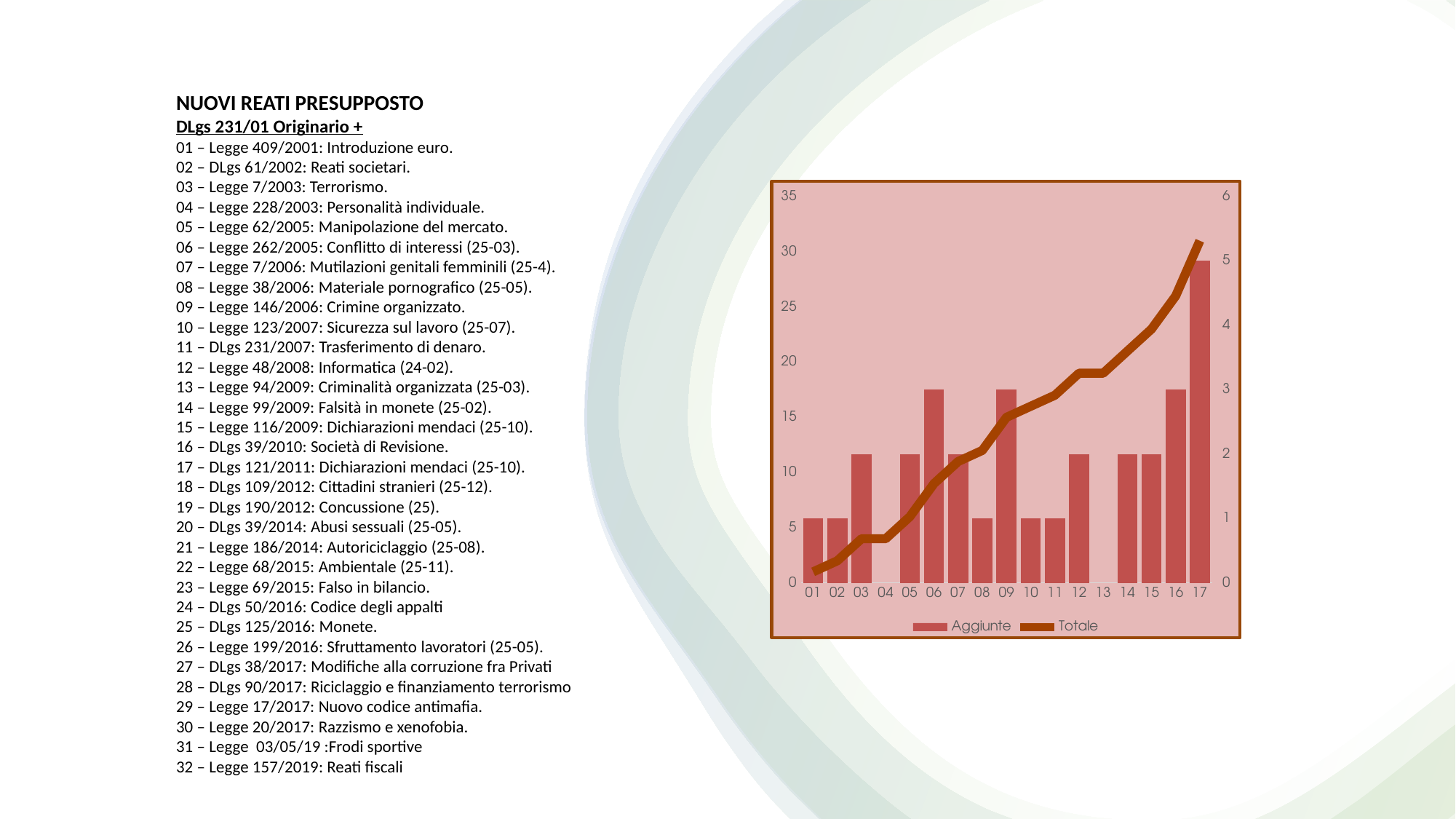

NUOVI REATI PRESUPPOSTO
DLgs 231/01 Originario +
01 – Legge 409/2001: Introduzione euro.
02 – DLgs 61/2002: Reati societari.
03 – Legge 7/2003: Terrorismo.
04 – Legge 228/2003: Personalità individuale.
05 – Legge 62/2005: Manipolazione del mercato.
06 – Legge 262/2005: Conflitto di interessi (25-03).
07 – Legge 7/2006: Mutilazioni genitali femminili (25-4).
08 – Legge 38/2006: Materiale pornografico (25-05).
09 – Legge 146/2006: Crimine organizzato.
10 – Legge 123/2007: Sicurezza sul lavoro (25-07).
11 – DLgs 231/2007: Trasferimento di denaro.
12 – Legge 48/2008: Informatica (24-02).
13 – Legge 94/2009: Criminalità organizzata (25-03).
14 – Legge 99/2009: Falsità in monete (25-02).
15 – Legge 116/2009: Dichiarazioni mendaci (25-10).
16 – DLgs 39/2010: Società di Revisione.
17 – DLgs 121/2011: Dichiarazioni mendaci (25-10).
18 – DLgs 109/2012: Cittadini stranieri (25-12).
19 – DLgs 190/2012: Concussione (25).
20 – DLgs 39/2014: Abusi sessuali (25-05).
21 – Legge 186/2014: Autoriciclaggio (25-08).
22 – Legge 68/2015: Ambientale (25-11).
23 – Legge 69/2015: Falso in bilancio.
24 – DLgs 50/2016: Codice degli appalti
25 – DLgs 125/2016: Monete.
26 – Legge 199/2016: Sfruttamento lavoratori (25-05).
27 – DLgs 38/2017: Modifiche alla corruzione fra Privati
28 – DLgs 90/2017: Riciclaggio e finanziamento terrorismo
29 – Legge 17/2017: Nuovo codice antimafia.
30 – Legge 20/2017: Razzismo e xenofobia.
31 – Legge  03/05/19 :Frodi sportive
32 – Legge 157/2019: Reati fiscali

### Chart

| Category | Aggiunte | Totale |
|---|---|---|
| 01 | 1.0 | 1.0 |
| 02 | 1.0 | 2.0 |
| 03 | 2.0 | 4.0 |
| 04 | None | 4.0 |
| 05 | 2.0 | 6.0 |
| 06 | 3.0 | 9.0 |
| 07 | 2.0 | 11.0 |
| 08 | 1.0 | 12.0 |
| 09 | 3.0 | 15.0 |
| 10 | 1.0 | 16.0 |
| 11 | 1.0 | 17.0 |
| 12 | 2.0 | 19.0 |
| 13 | None | 19.0 |
| 14 | 2.0 | 21.0 |
| 15 | 2.0 | 23.0 |
| 16 | 3.0 | 26.0 |
| 17 | 5.0 | 31.0 |